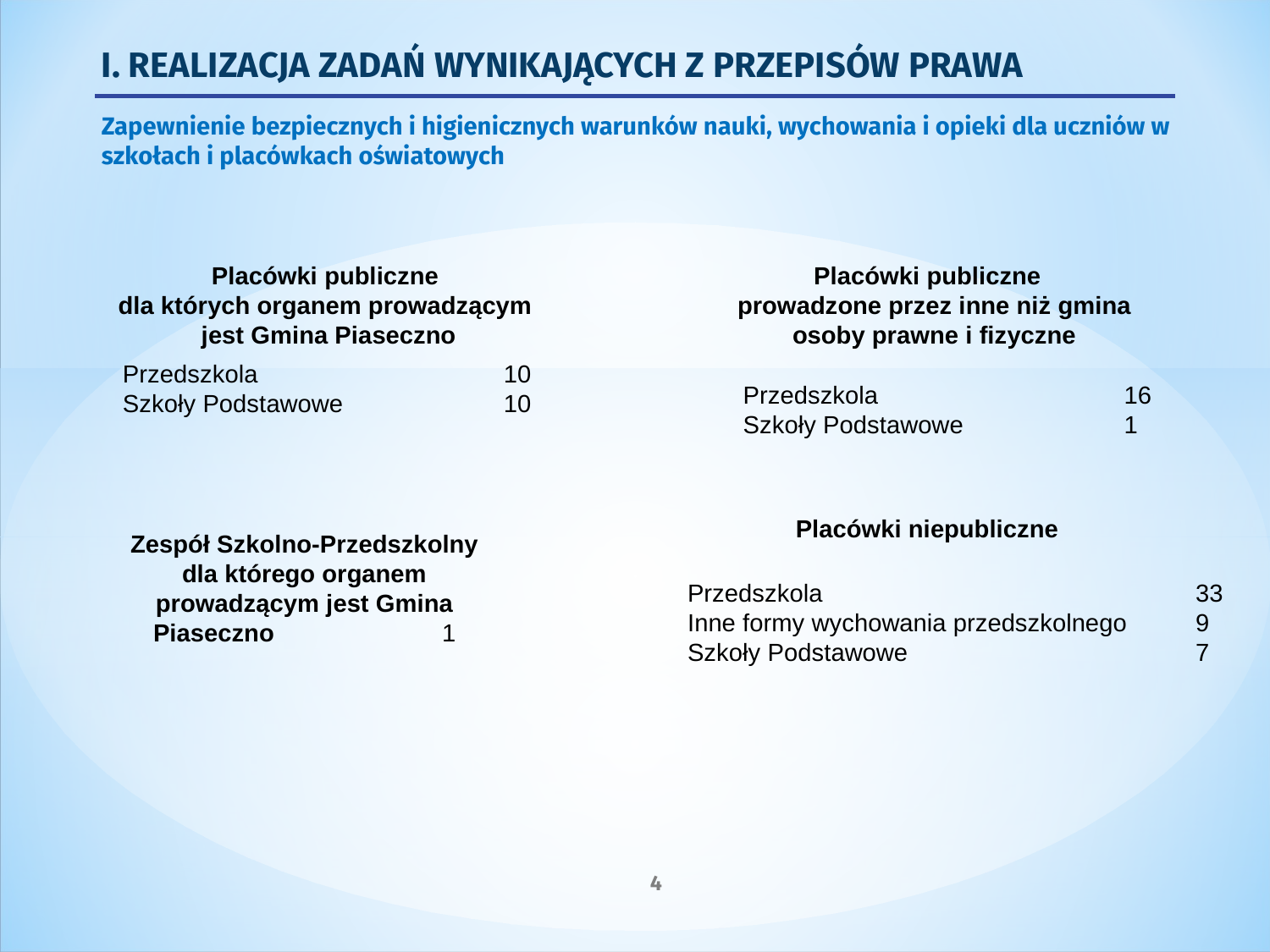

I. REALIZACJA ZADAŃ WYNIKAJĄCYCH Z PRZEPISÓW PRAWA

Zapewnienie bezpiecznych i higienicznych warunków nauki, wychowania i opieki dla uczniów w  szkołach i placówkach oświatowych
Placówki publiczne
dla których organem prowadzącym
jest Gmina Piaseczno
Placówki publiczne
prowadzone przez inne niż gmina osoby prawne i fizyczne
Przedszkola  		10
Szkoły Podstawowe 		10
Przedszkola  		16
Szkoły Podstawowe 		1

Placówki niepubliczne
Zespół Szkolno-Przedszkolny dla którego organem prowadzącym jest Gmina Piaseczno                        1
Przedszkola  			33
Inne formy wychowania przedszkolnego	9
Szkoły Podstawowe 			7
4